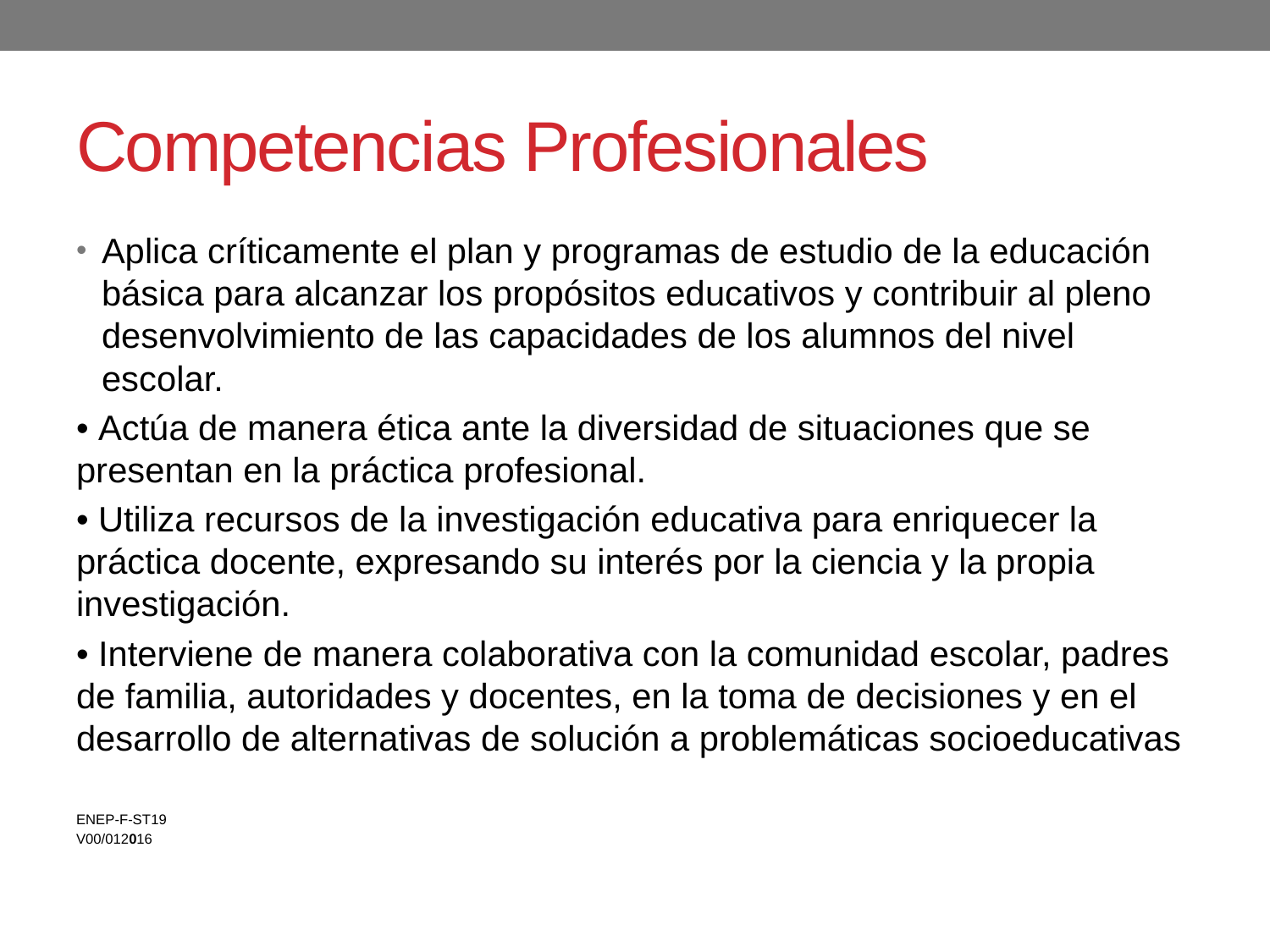

# Competencias Profesionales
Aplica críticamente el plan y programas de estudio de la educación básica para alcanzar los propósitos educativos y contribuir al pleno desenvolvimiento de las capacidades de los alumnos del nivel escolar.
• Actúa de manera ética ante la diversidad de situaciones que se presentan en la práctica profesional.
• Utiliza recursos de la investigación educativa para enriquecer la práctica docente, expresando su interés por la ciencia y la propia investigación.
• Interviene de manera colaborativa con la comunidad escolar, padres de familia, autoridades y docentes, en la toma de decisiones y en el desarrollo de alternativas de solución a problemáticas socioeducativas

ENEP-F-ST19
V00/012016